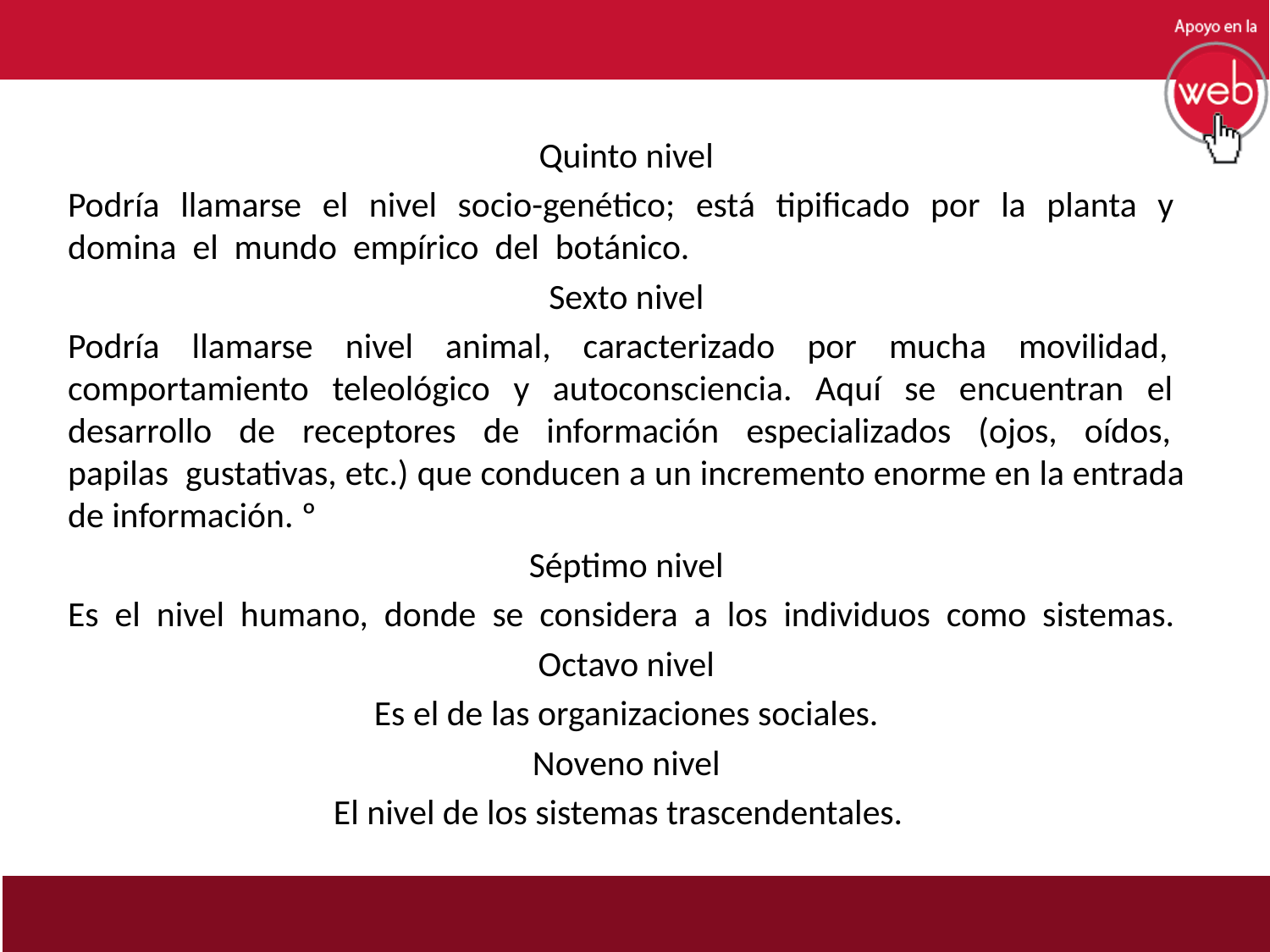

Quinto nivel
Podría  llamarse  el  nivel  socio-genético;  está  tipificado  por  la  planta  y  domina  el  mundo  empírico  del  botánico.
Sexto nivel
Podría  llamarse  nivel  animal,  caracterizado  por  mucha  movilidad,  comportamiento  teleológico  y  autoconsciencia.  Aquí  se  encuentran  el  desarrollo  de  receptores  de  información  especializados  (ojos,  oídos,  papilas  gustativas, etc.) que conducen a un incremento enorme en la entrada de información. º
Séptimo nivel
Es  el  nivel  humano,  donde  se  considera  a  los  individuos  como  sistemas.
Octavo nivel
Es el de las organizaciones sociales.
Noveno nivel
El nivel de los sistemas trascendentales.